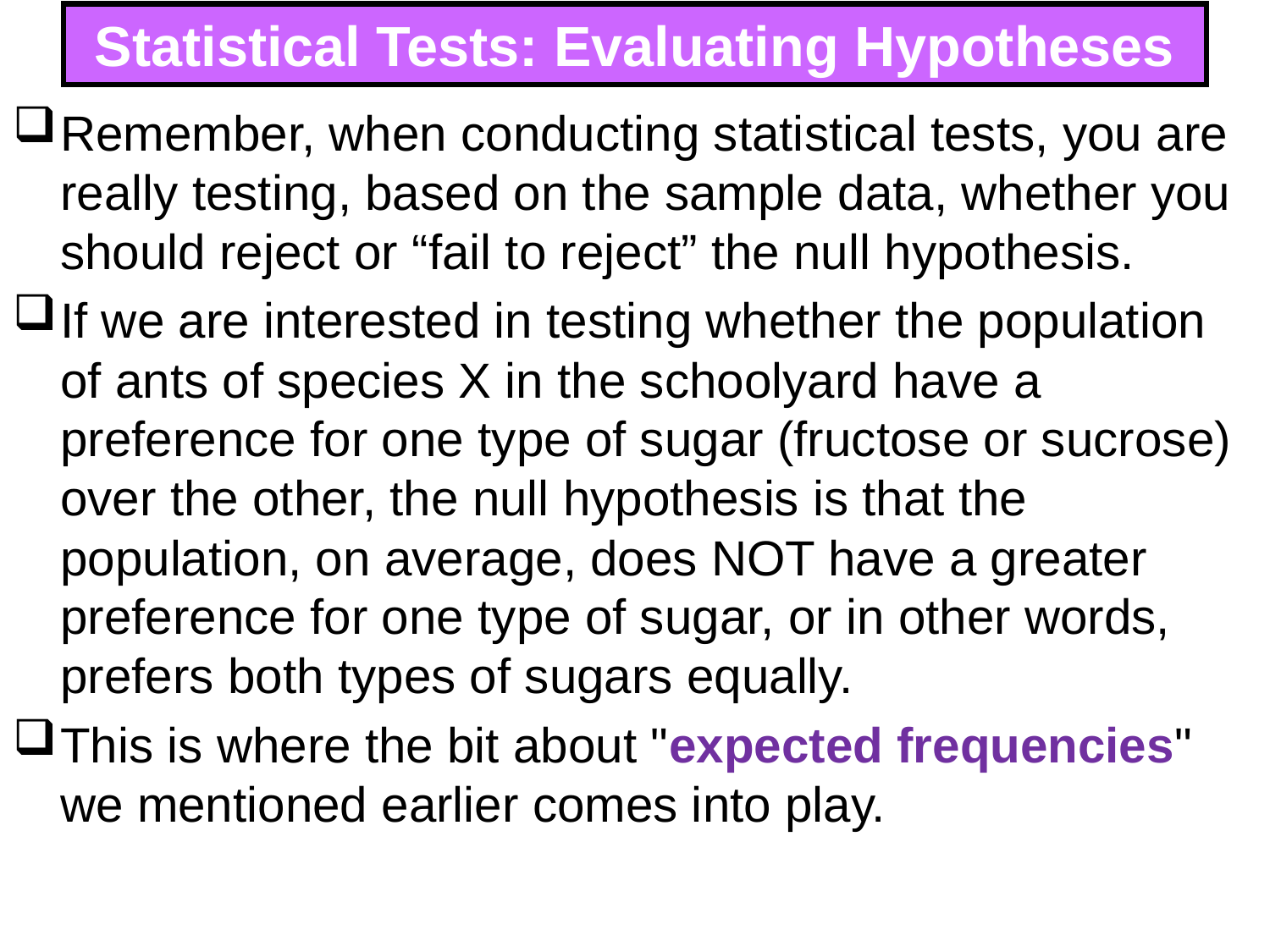

# Statistical Tests: Evaluating Hypotheses
Remember, when conducting statistical tests, you are really testing, based on the sample data, whether you should reject or “fail to reject” the null hypothesis.
If we are interested in testing whether the population of ants of species X in the schoolyard have a preference for one type of sugar (fructose or sucrose) over the other, the null hypothesis is that the population, on average, does NOT have a greater preference for one type of sugar, or in other words, prefers both types of sugars equally.
This is where the bit about "expected frequencies" we mentioned earlier comes into play.
277